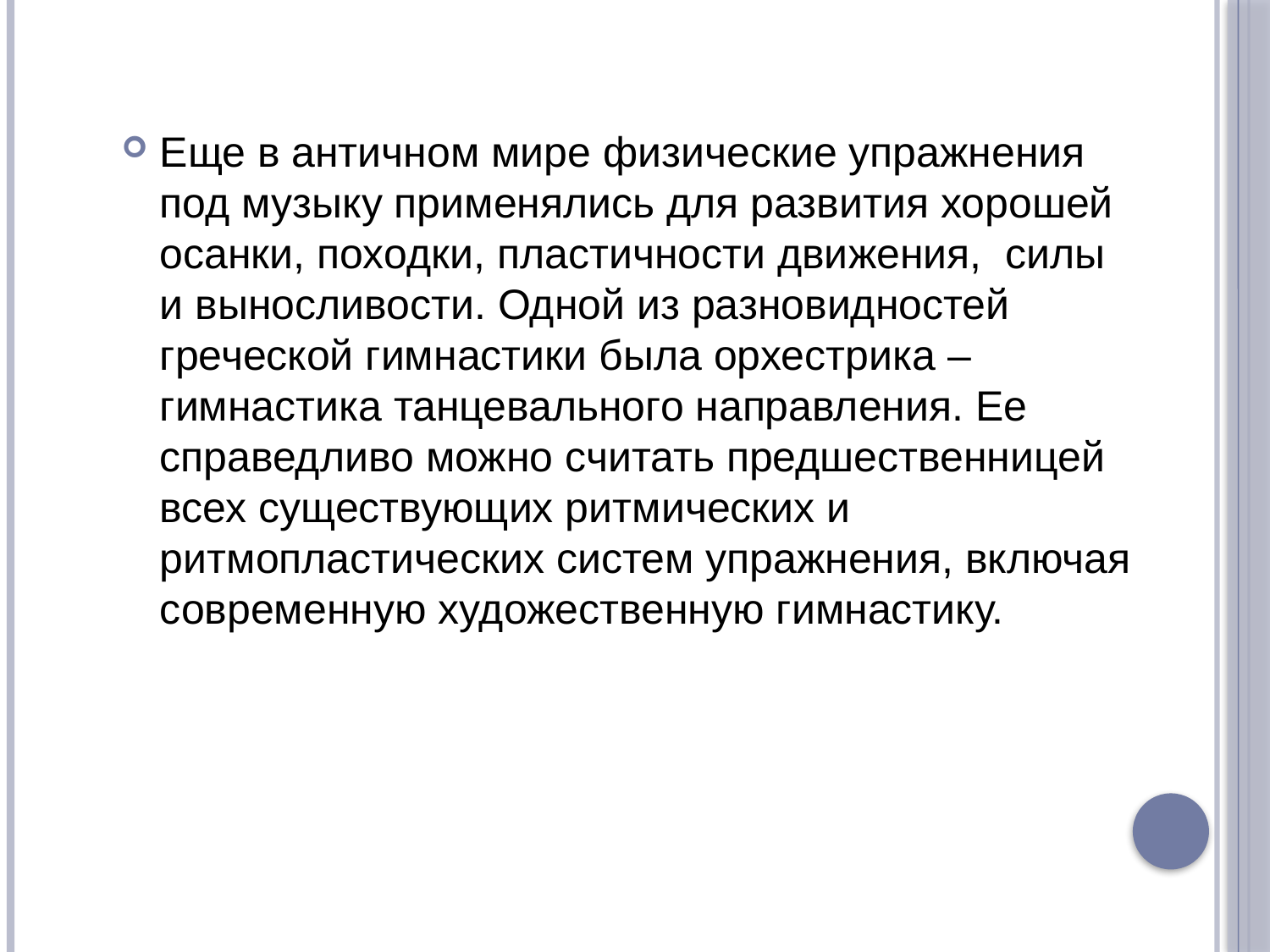

Еще в античном мире физические упражнения под музыку применялись для развития хорошей осанки, походки, пластичности движения,  силы и выносливости. Одной из разновидностей греческой гимнастики была орхестрика – гимнастика танцевального направления. Ее справедливо можно считать предшественницей всех существующих ритмических и ритмопластических систем упражнения, включая современную художественную гимнастику.